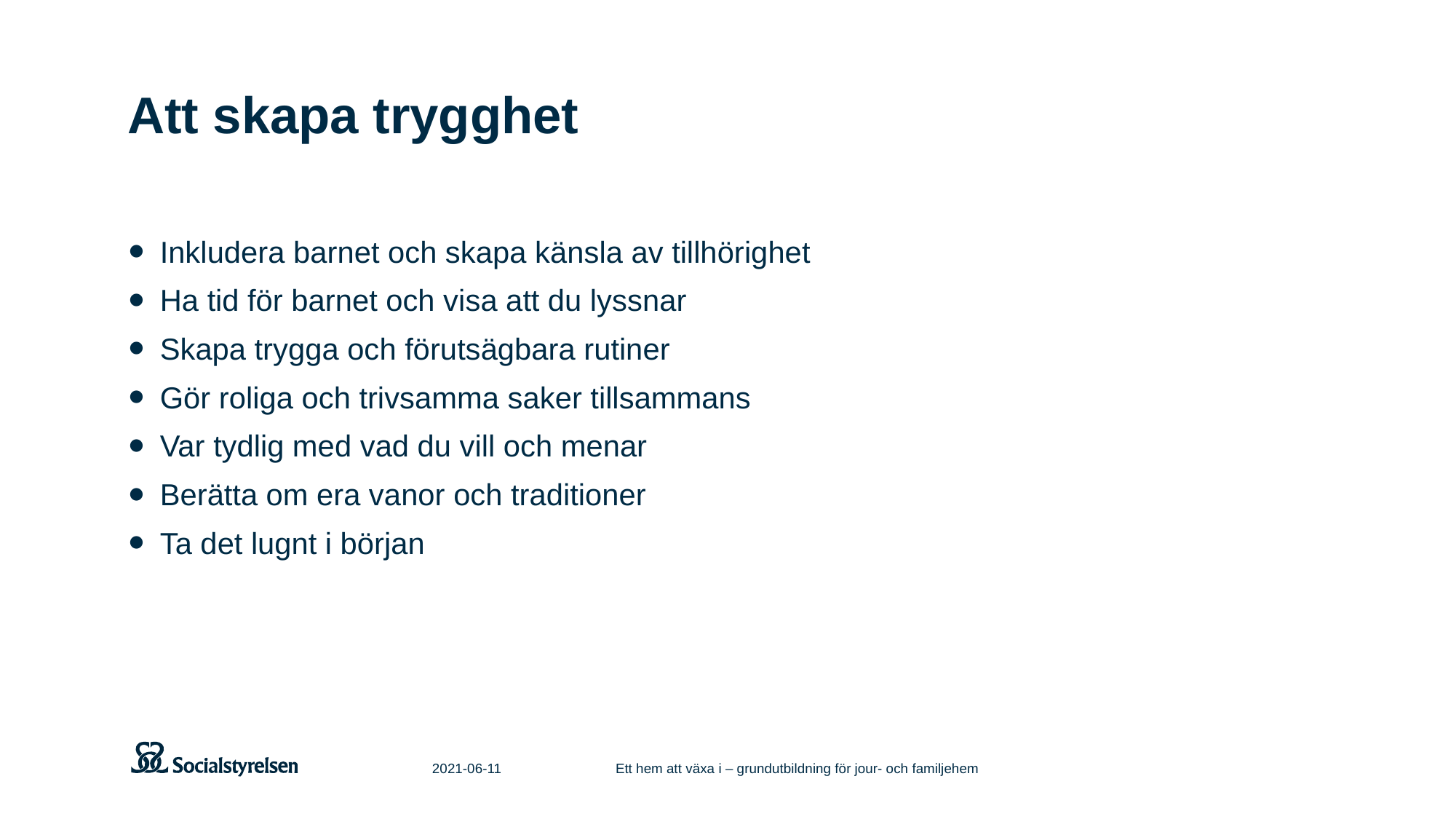

# Att skapa trygghet
Inkludera barnet och skapa känsla av tillhörighet
Ha tid för barnet och visa att du lyssnar
Skapa trygga och förutsägbara rutiner
Gör roliga och trivsamma saker tillsammans
Var tydlig med vad du vill och menar
Berätta om era vanor och traditioner
Ta det lugnt i början
2021-06-11
Ett hem att växa i – grundutbildning för jour- och familjehem